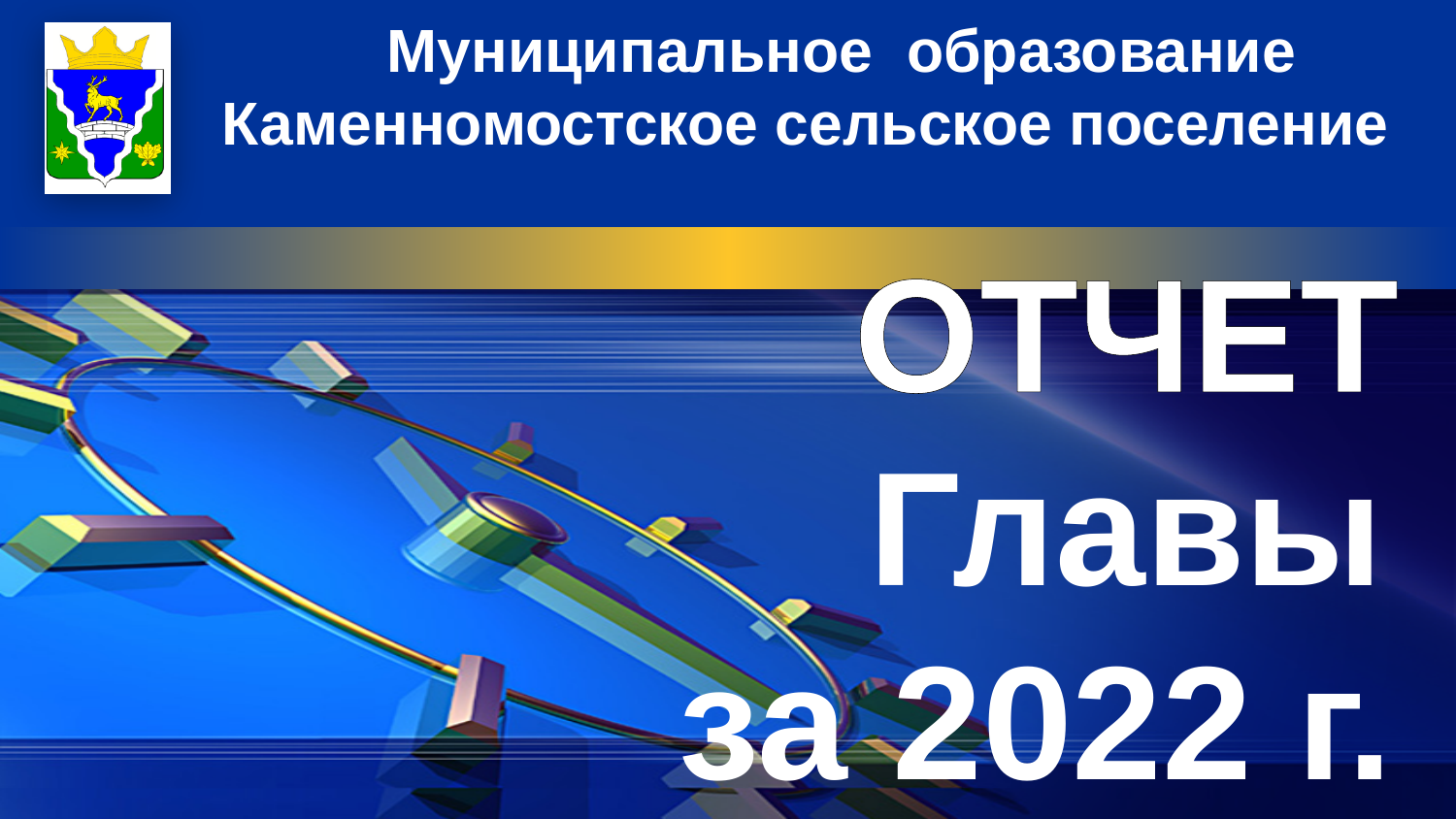

Муниципальное  образование
          Каменномостское сельское поселение

                  ОТЧЕТ
                  Главы
              за 2022 г.